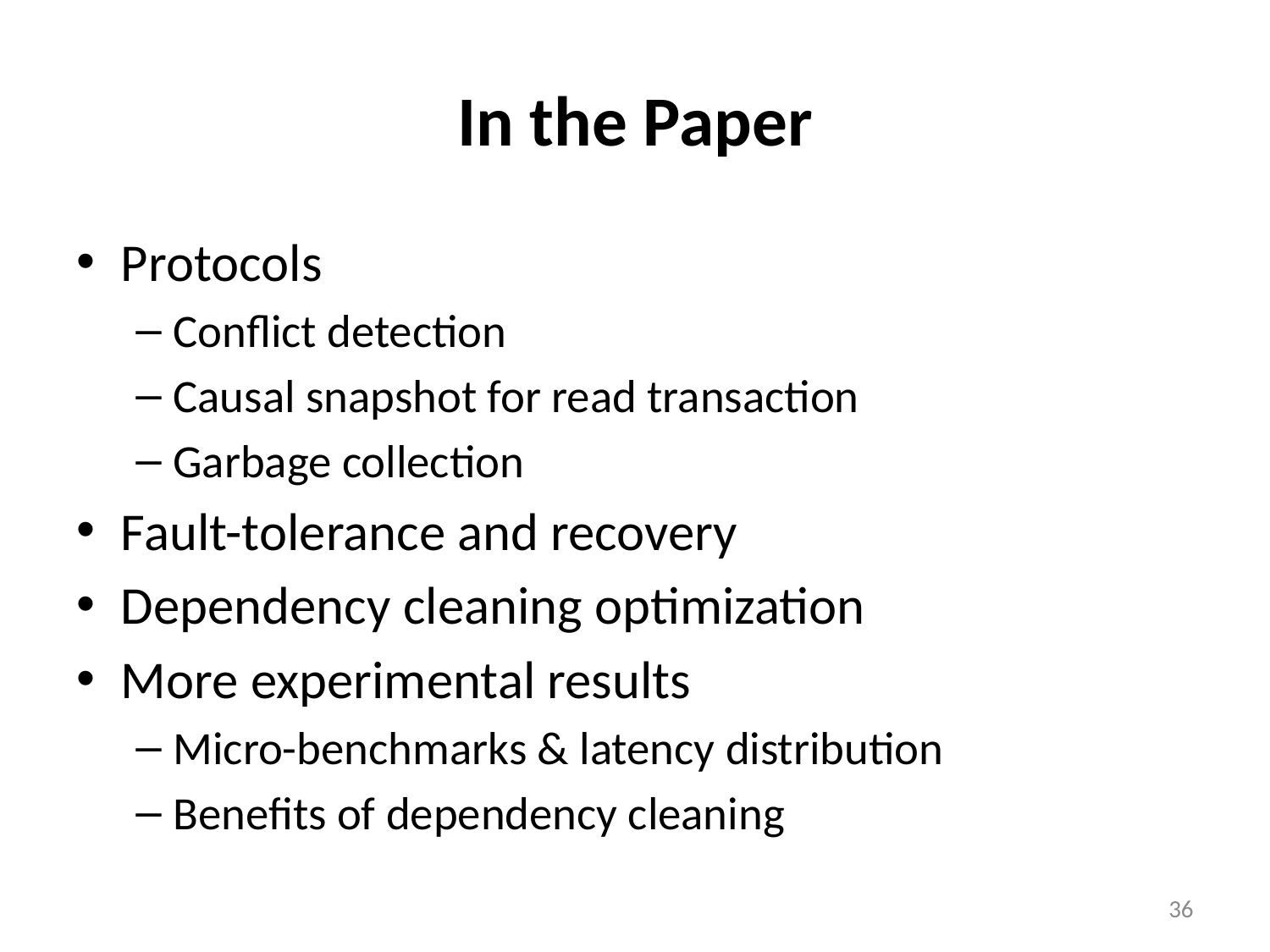

# In the Paper
Protocols
Conflict detection
Causal snapshot for read transaction
Garbage collection
Fault-tolerance and recovery
Dependency cleaning optimization
More experimental results
Micro-benchmarks & latency distribution
Benefits of dependency cleaning
36